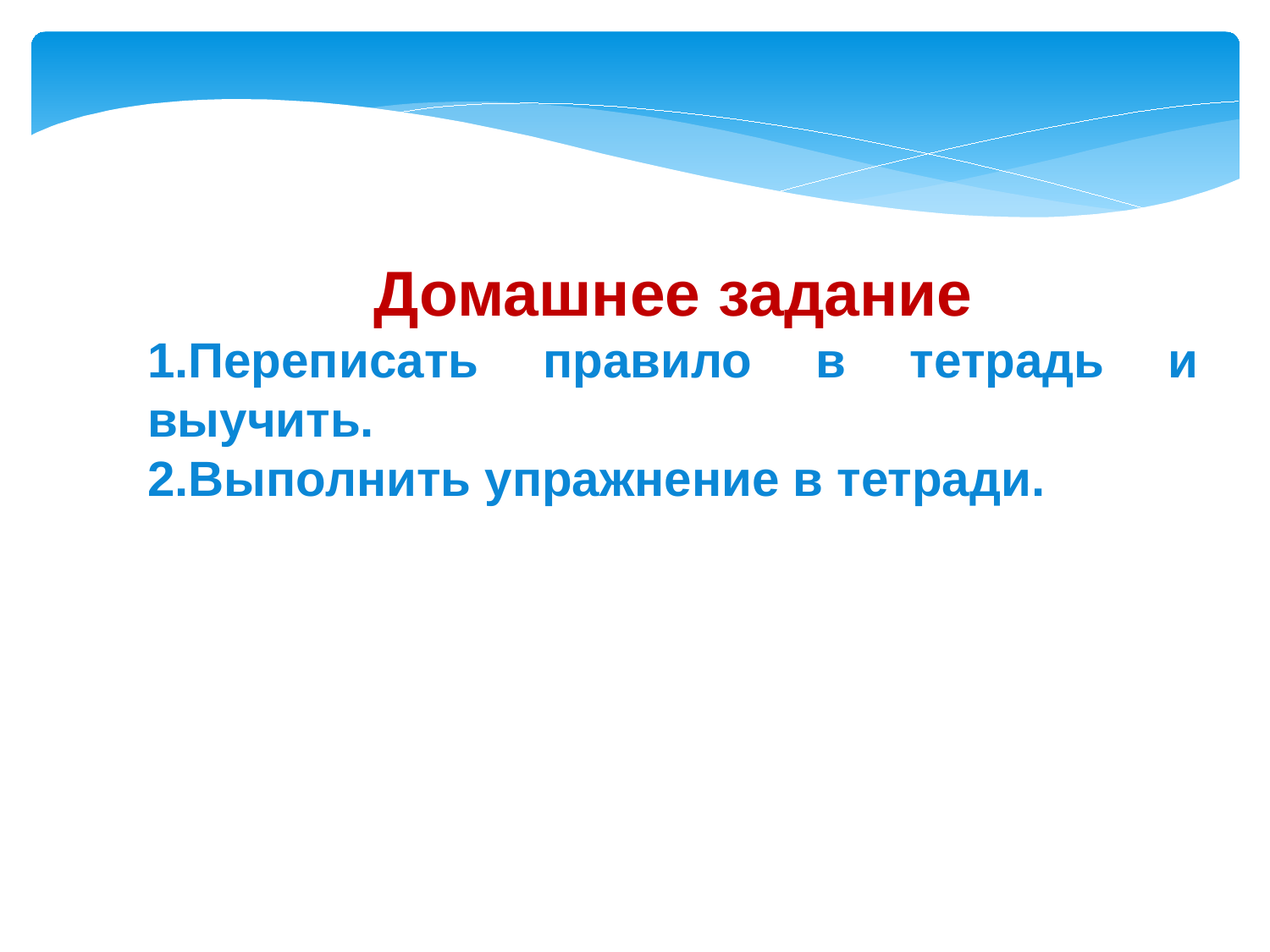

Домашнее задание
1.Переписать правило в тетрадь и выучить.
2.Выполнить упражнение в тетради.